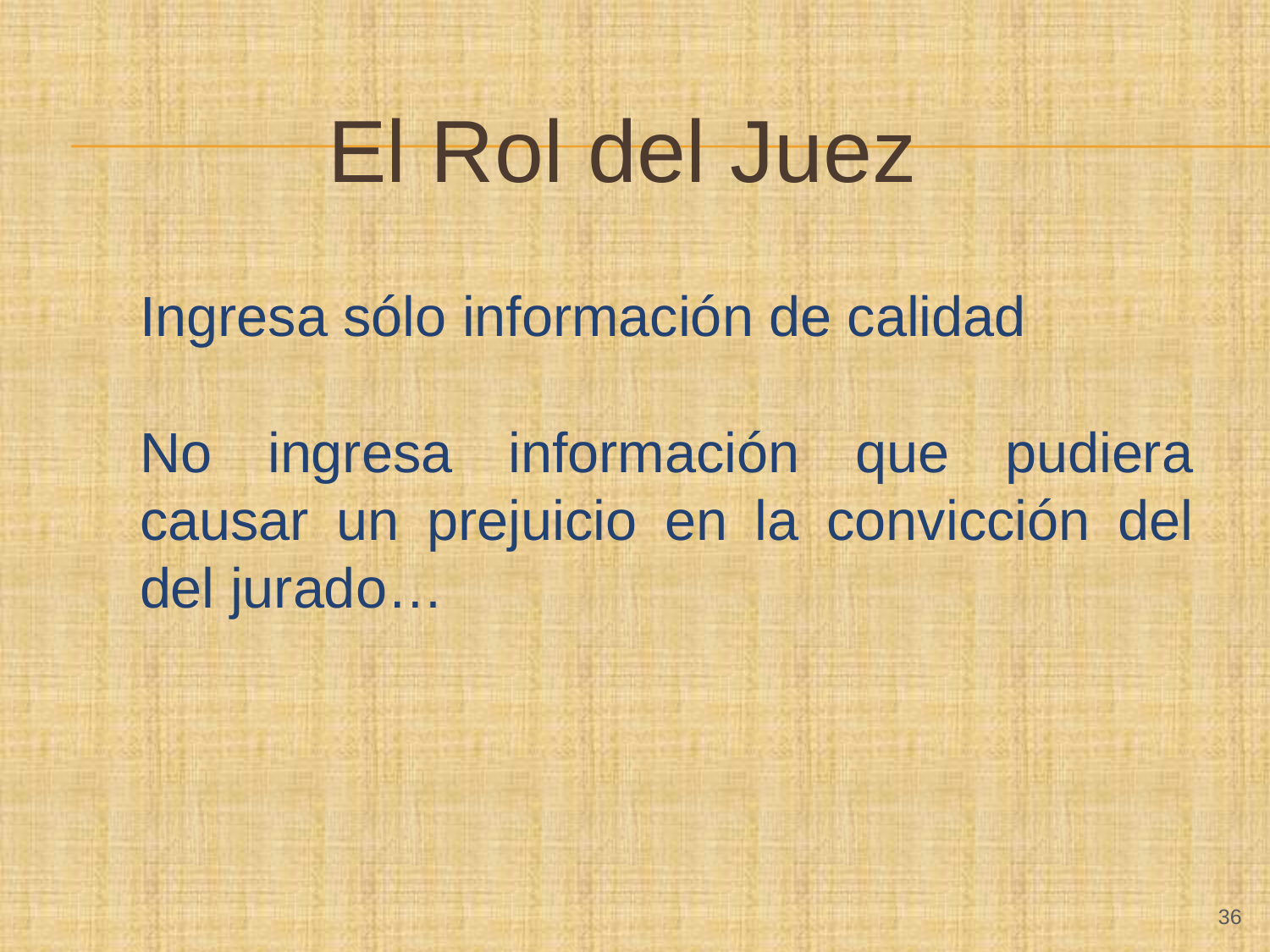

# El Rol del Juez

Ingresa sólo información de calidad

No ingresa información que pudiera causar un prejuicio en la convicción del del jurado…
36